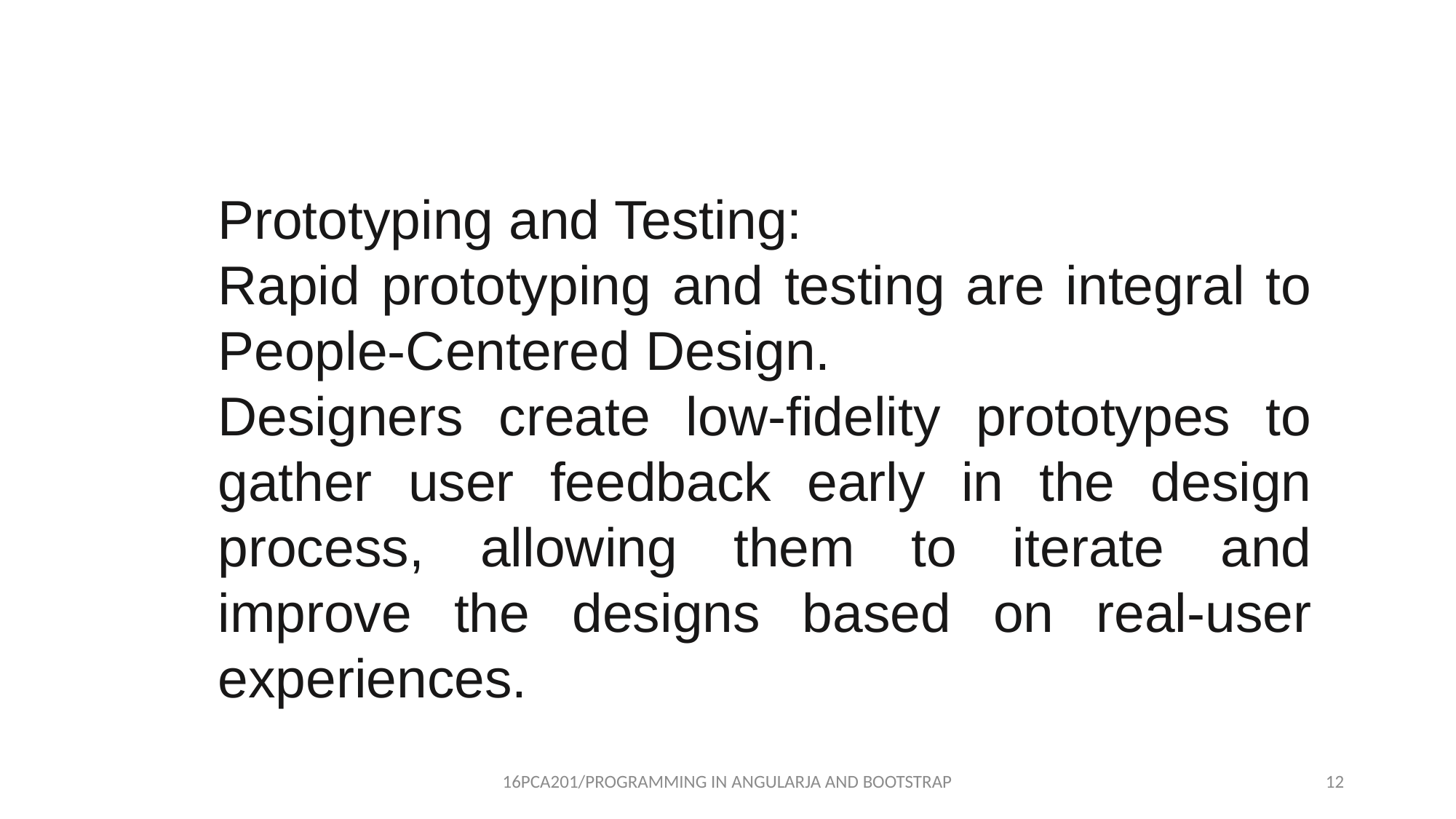

Prototyping and Testing:
Rapid prototyping and testing are integral to People-Centered Design.
Designers create low-fidelity prototypes to gather user feedback early in the design process, allowing them to iterate and improve the designs based on real-user experiences.
16PCA201/PROGRAMMING IN ANGULARJA AND BOOTSTRAP
12